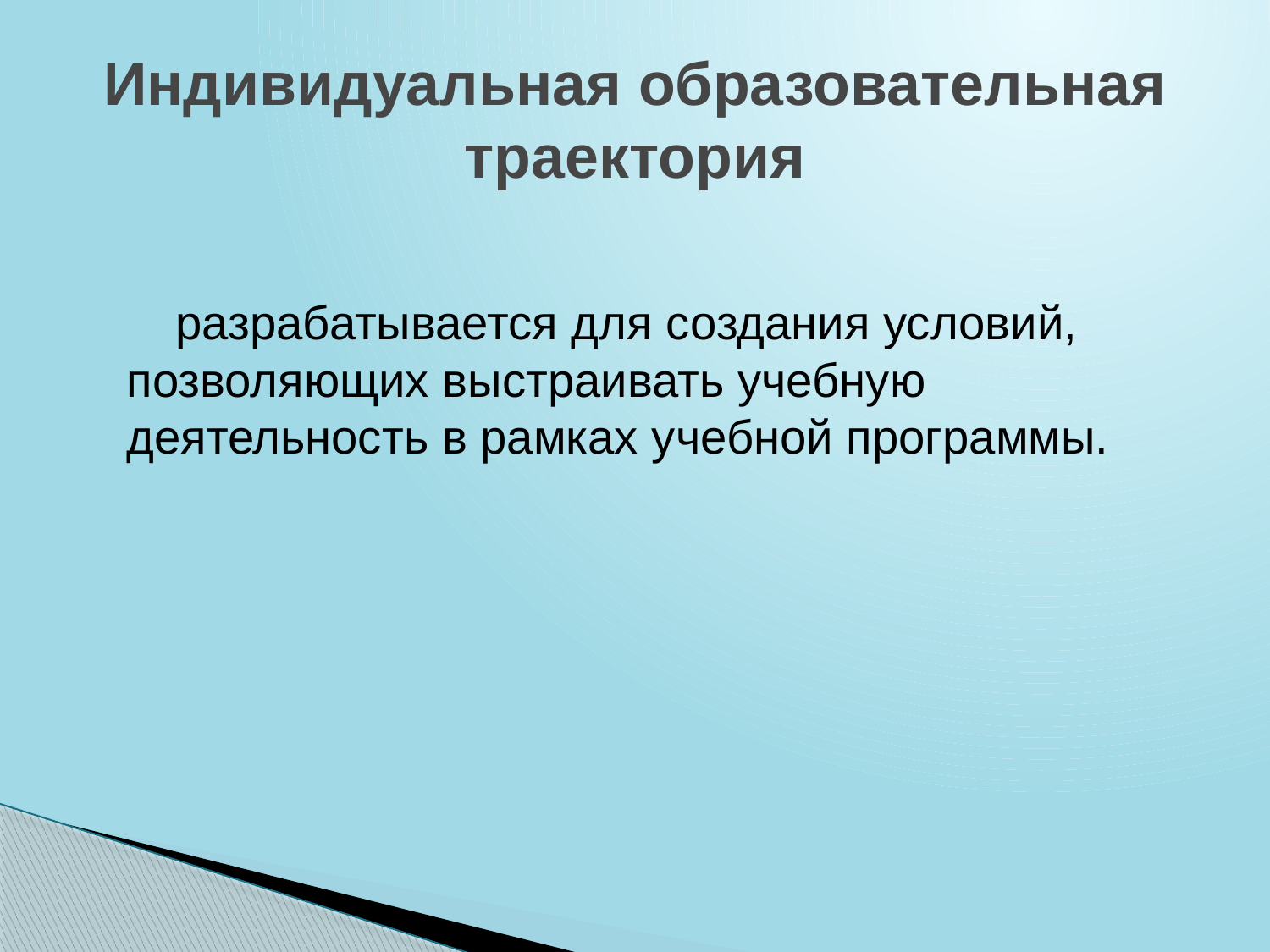

# Индивидуальная образовательная траектория
разрабатывается для создания условий, позволяющих выстраивать учебную деятельность в рамках учебной программы.